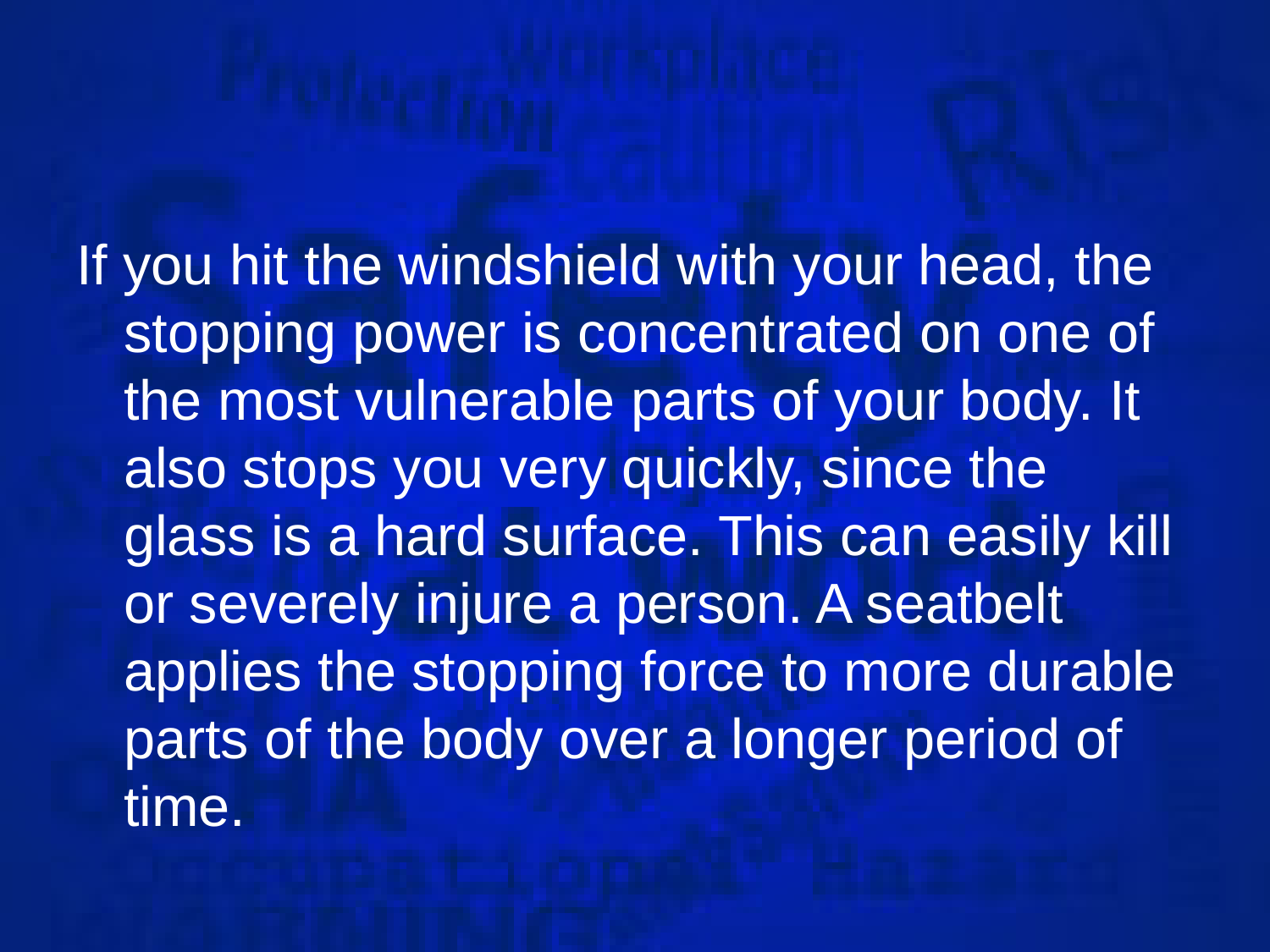

If you hit the windshield with your head, the stopping power is concentrated on one of the most vulnerable parts of your body. It also stops you very quickly, since the glass is a hard surface. This can easily kill or severely injure a person. A seatbelt applies the stopping force to more durable parts of the body over a longer period of time.